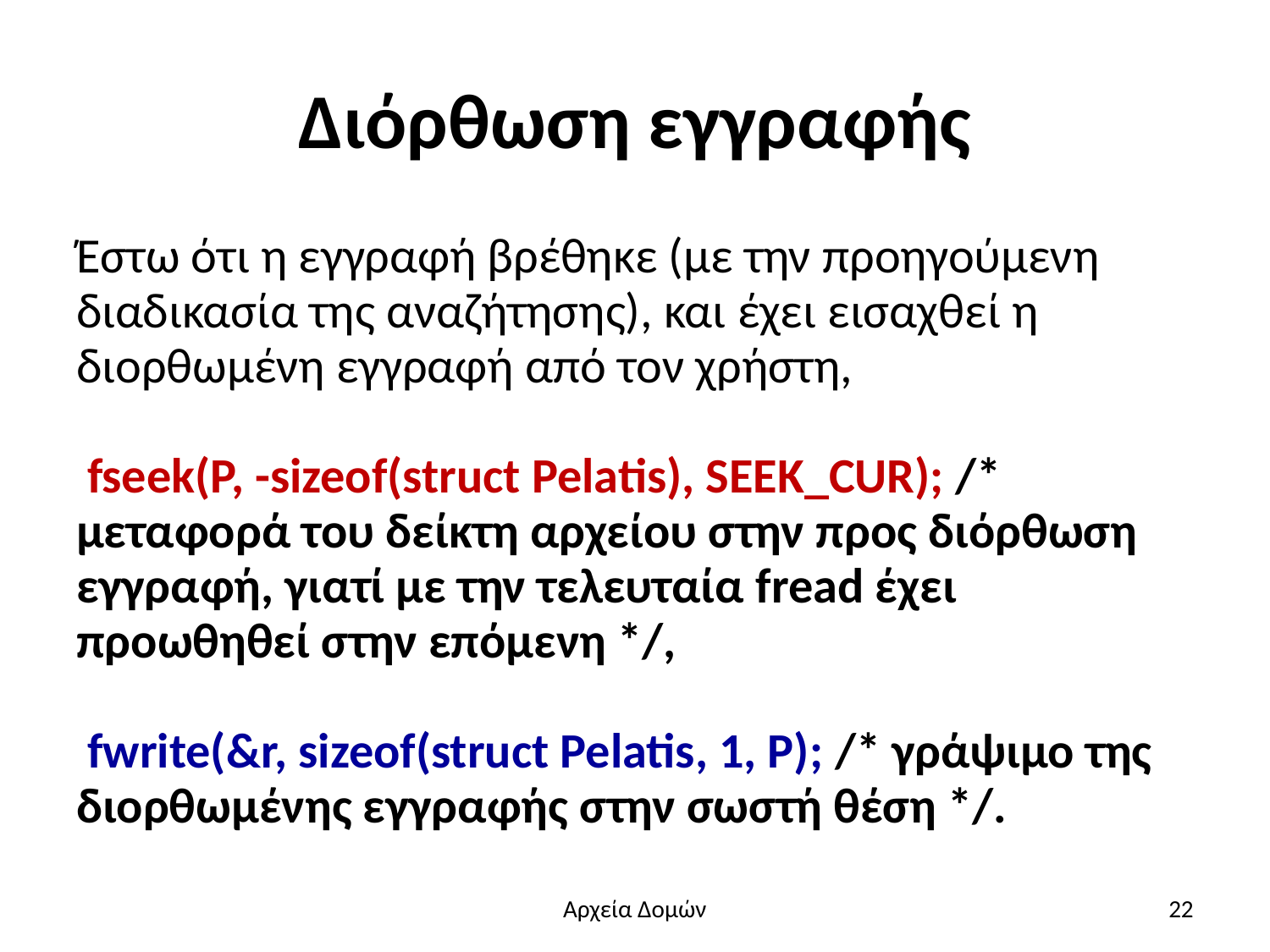

# Διόρθωση εγγραφής
Έστω ότι η εγγραφή βρέθηκε (με την προηγούμενη διαδικασία της αναζήτησης), και έχει εισαχθεί η διορθωμένη εγγραφή από τον χρήστη,

 fseek(P, -sizeof(struct Pelatis), SEEK_CUR); /* μεταφορά του δείκτη αρχείου στην προς διόρθωση εγγραφή, γιατί με την τελευταία fread έχει προωθηθεί στην επόμενη */,

 fwrite(&r, sizeof(struct Pelatis, 1, P); /* γράψιμο της διορθωμένης εγγραφής στην σωστή θέση */.

Αρχεία Δομών
22